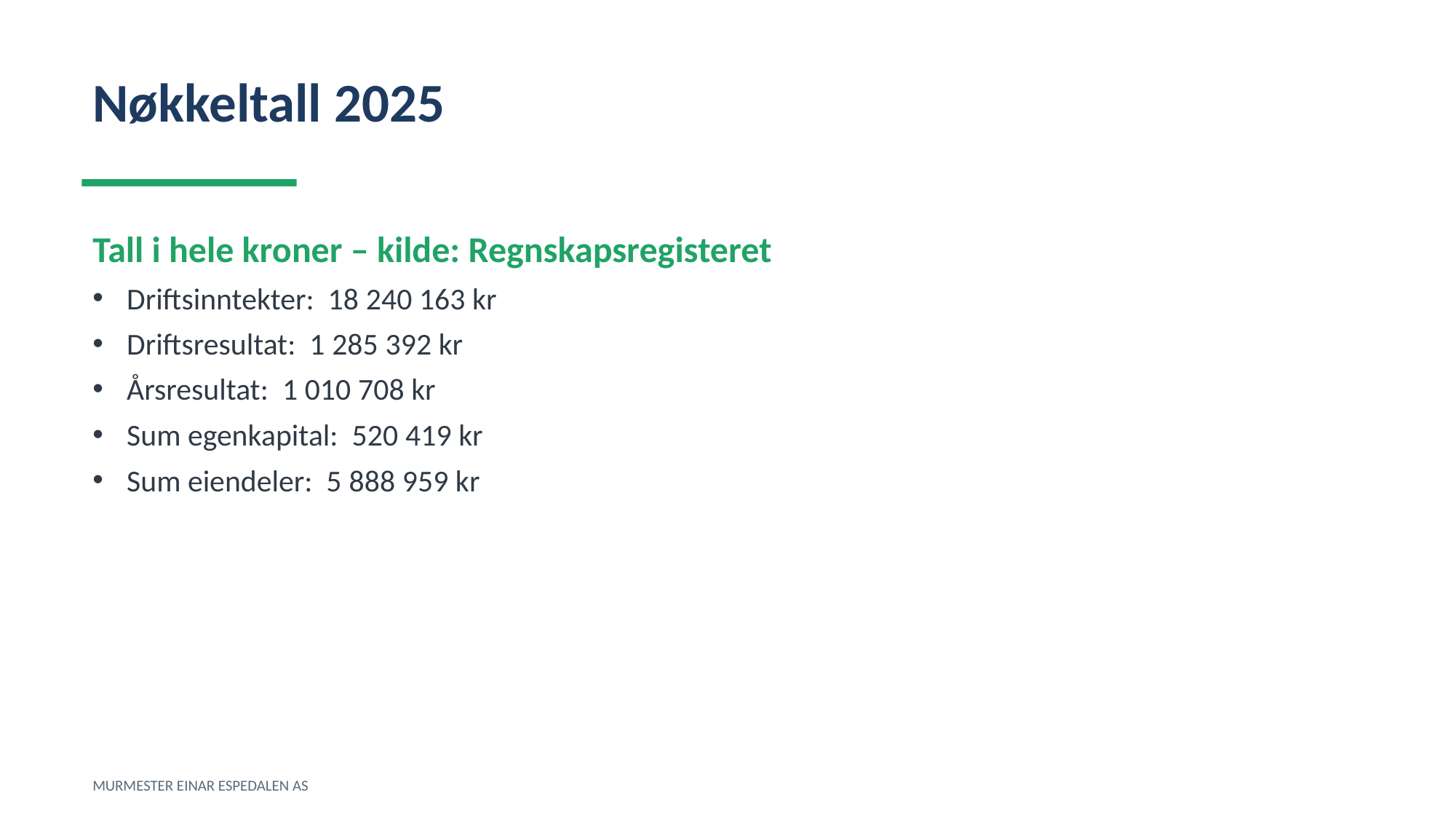

Nøkkeltall 2025

Tall i hele kroner – kilde: Regnskapsregisteret
Driftsinntekter:  18 240 163 kr
Driftsresultat:  1 285 392 kr
Årsresultat:  1 010 708 kr
Sum egenkapital:  520 419 kr
Sum eiendeler:  5 888 959 kr
MURMESTER EINAR ESPEDALEN AS